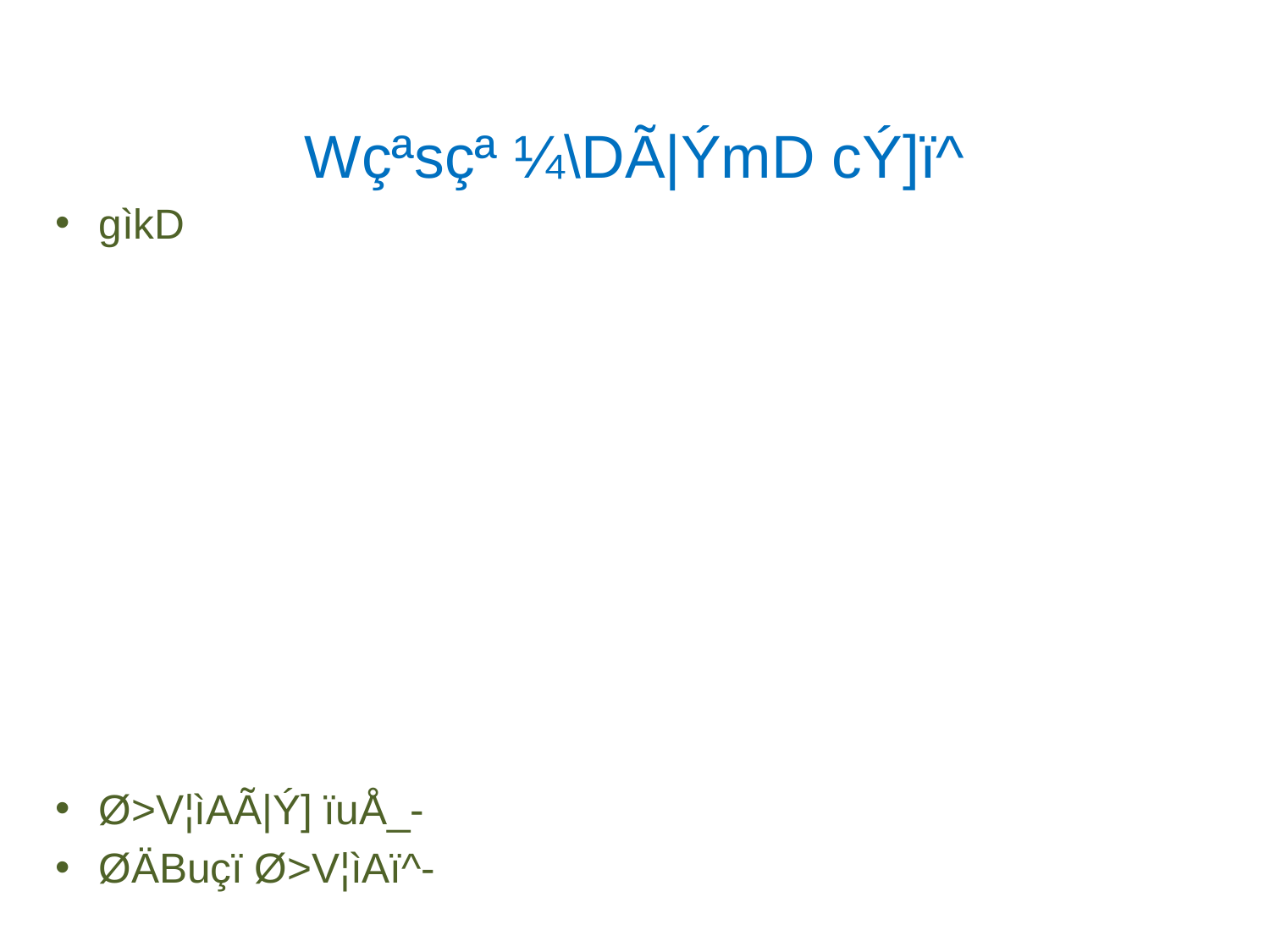

# Strategies for Improving Memory Wçªsçª ¼\DÃ|ÝmD cÝ]ï^
gìkD 	- Interest
jpUk;g jpUk;g TWk; Kiw - Recitation
KG kw;Wk; gFjp Kiw 	- Over Learning
,ilbtsp kw;Wk; ,ilbtspapd;ik - Whole and Part
jpUk;g jpUk;gf; fw;wy; Kiw- Spaced and Unspaced
bghUs; czu;e;J fw;wy; 	- Meaningful Learning
kpiff;fw;wy; - Over Learning
jhnd xg;gpj;jy; - Self recitation
epidt[ FwpaPL - Mnemonics
tupirg;gLj;Jjy;	- Sequencing
Ø>V¦ìAÃ|Ý] ïuÅ_- Related Learning
ØÄBuçï Ø>V¦ìAï^- Form the related Learning